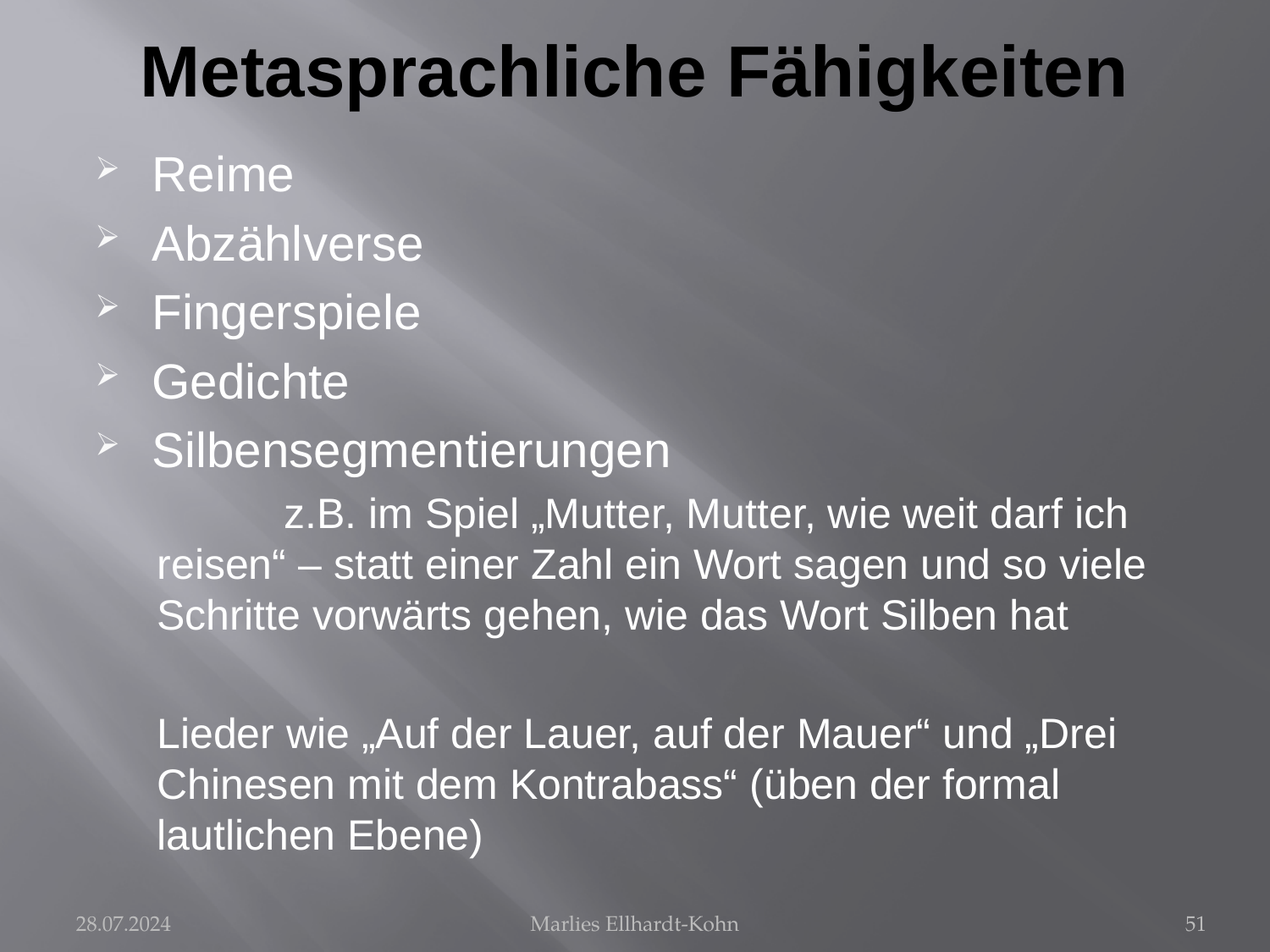

# Metasprachliche Fähigkeiten
Reime
Abzählverse
Fingerspiele
Gedichte
Silbensegmentierungen
	z.B. im Spiel „Mutter, Mutter, wie weit darf ich 	reisen“ – statt einer Zahl ein Wort sagen und so viele 	Schritte vorwärts gehen, wie das Wort Silben hat

Lieder wie „Auf der Lauer, auf der Mauer“ und „Drei Chinesen mit dem Kontrabass“ (üben der formal lautlichen Ebene)
28.07.2024
Marlies Ellhardt-Kohn
51